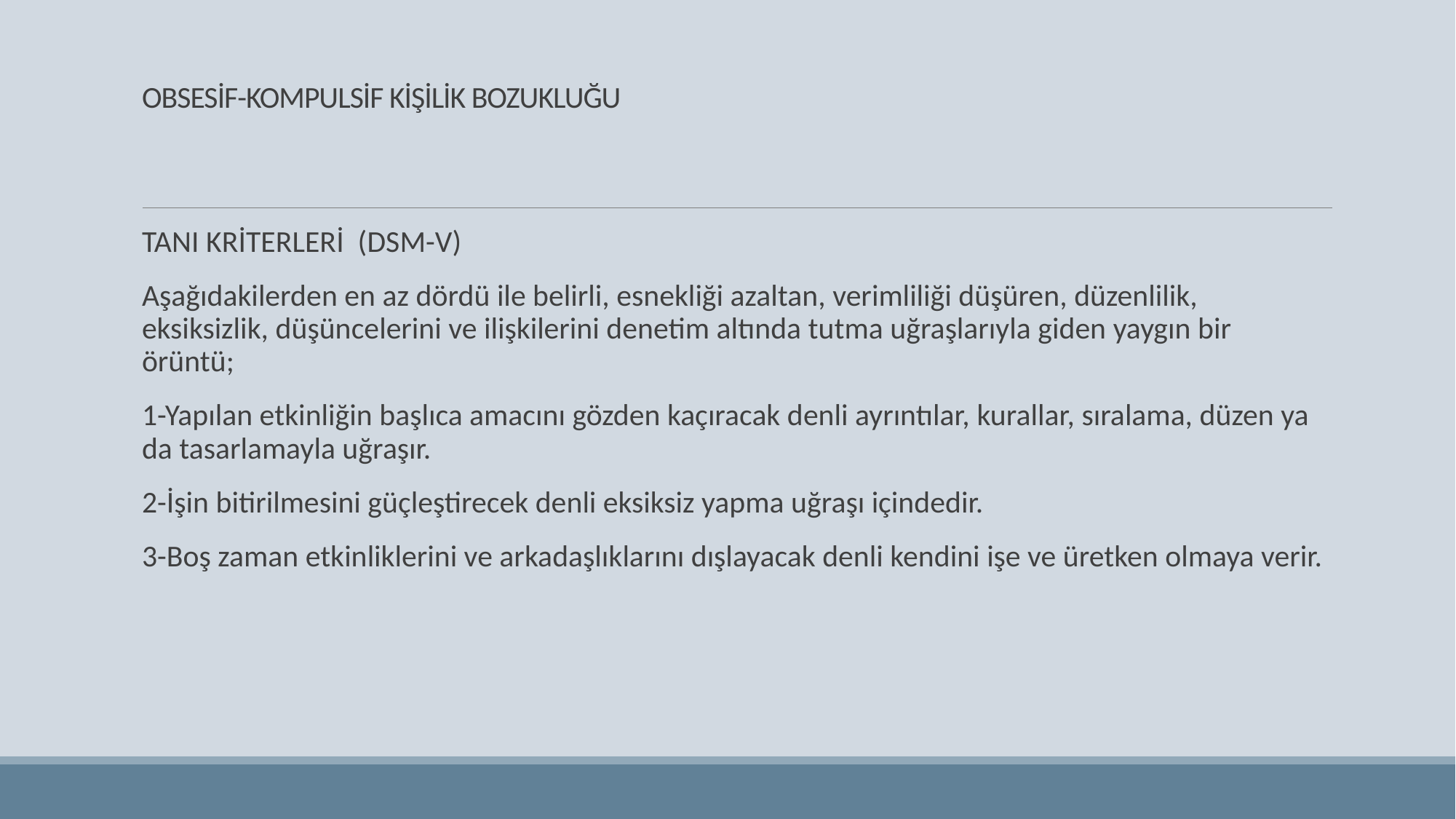

# OBSESİF-KOMPULSİF KİŞİLİK BOZUKLUĞU
TANI KRİTERLERİ  (DSM-V)
Aşağıdakilerden en az dördü ile belirli, esnekliği azaltan, verimliliği düşüren, düzenlilik, eksiksizlik, düşüncelerini ve ilişkilerini denetim altında tutma uğraşlarıyla giden yaygın bir örüntü;
1-Yapılan etkinliğin başlıca amacını gözden kaçıracak denli ayrıntılar, kurallar, sıralama, düzen ya da tasarlamayla uğraşır.
2-İşin bitirilmesini güçleştirecek denli eksiksiz yapma uğraşı içindedir.
3-Boş zaman etkinliklerini ve arkadaşlıklarını dışlayacak denli kendini işe ve üretken olmaya verir.